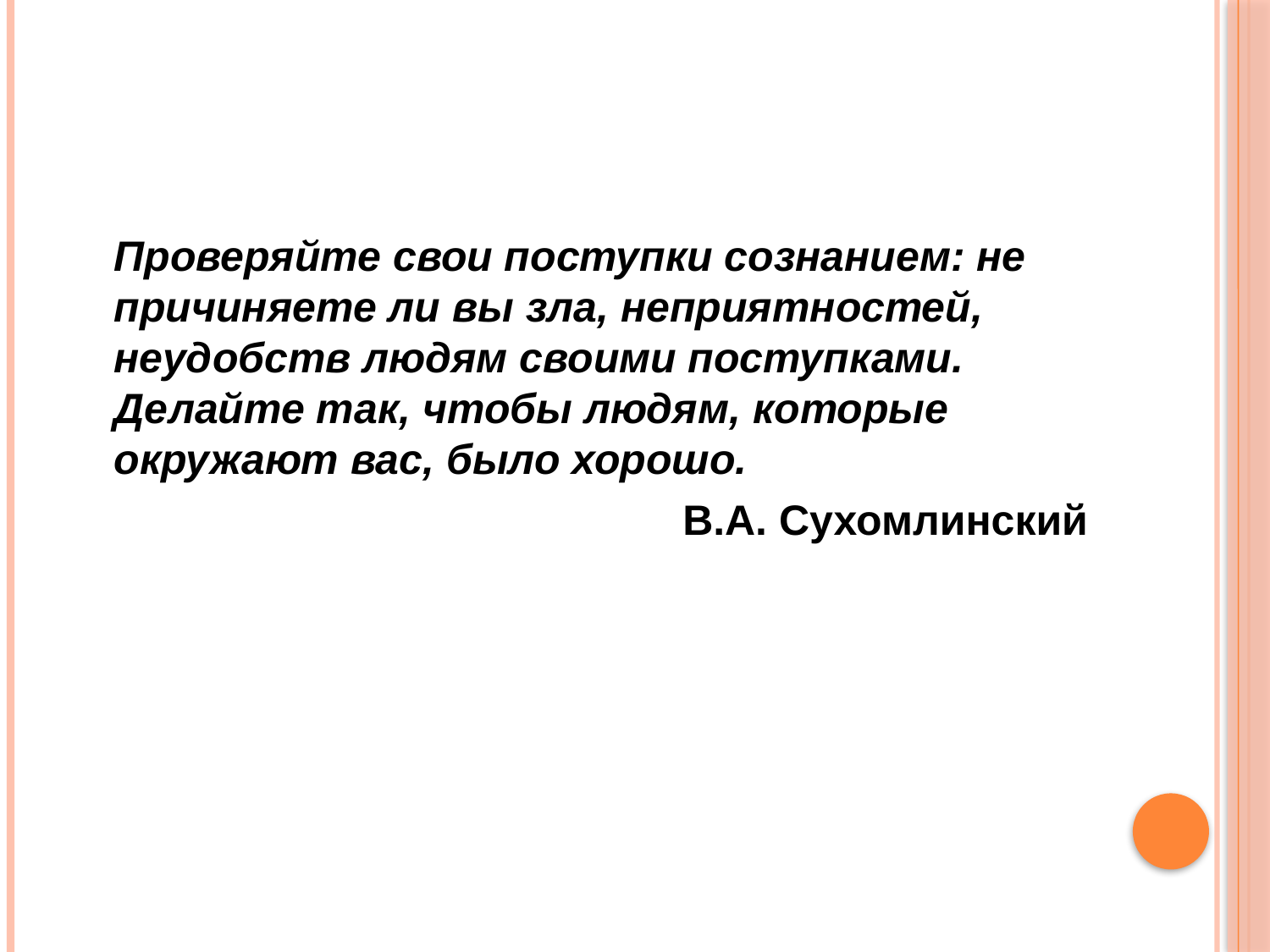

Проверяйте свои поступки сознанием: не причиняете ли вы зла, неприятностей, неудобств людям своими поступками. Делайте так, чтобы людям, которые окружают вас, было хорошо.
В.А. Сухомлинский